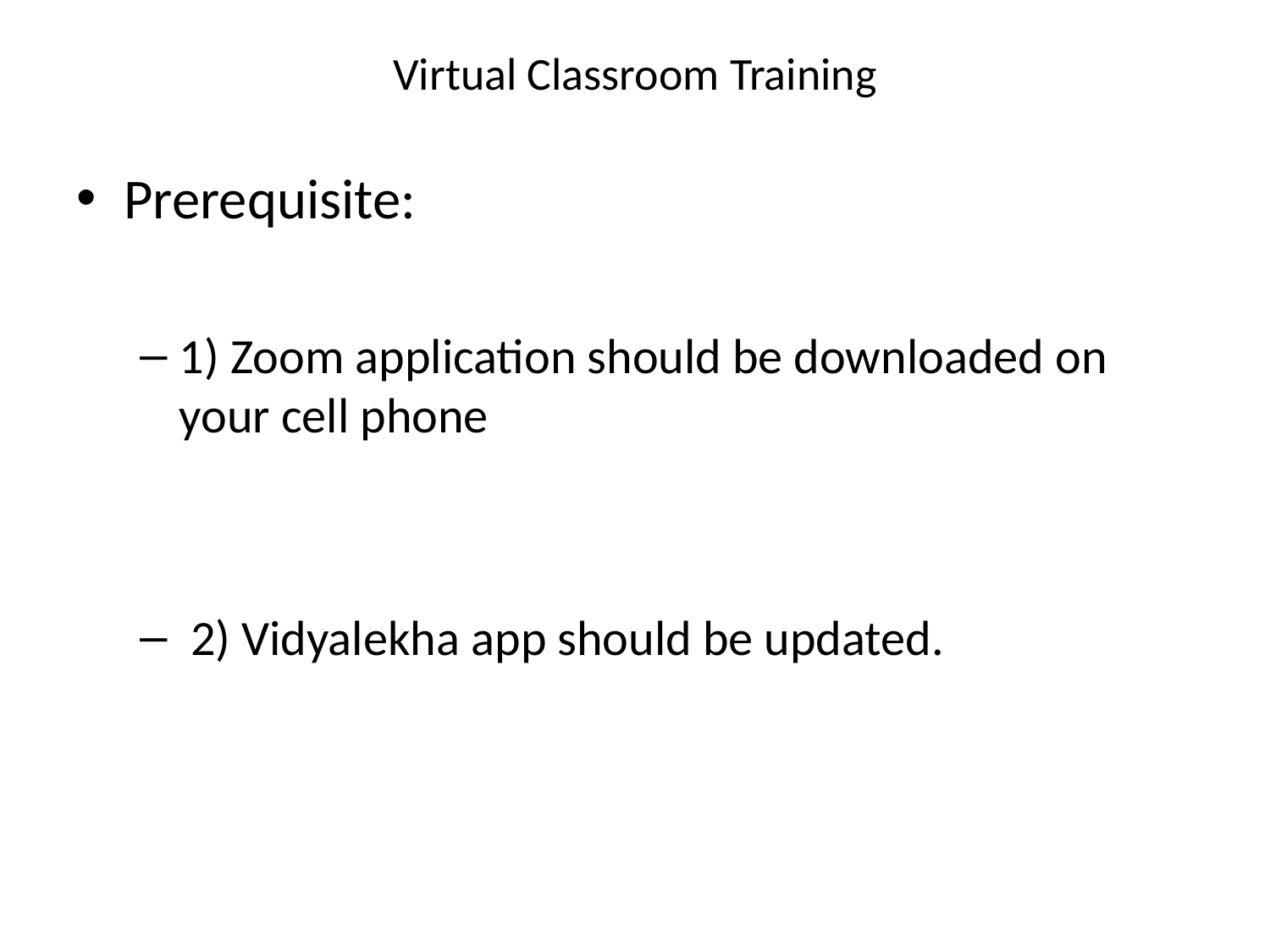

# Virtual Classroom Training
Prerequisite:

1) Zoom application should be downloaded on your cell phone

 2) Vidyalekha app should be updated.